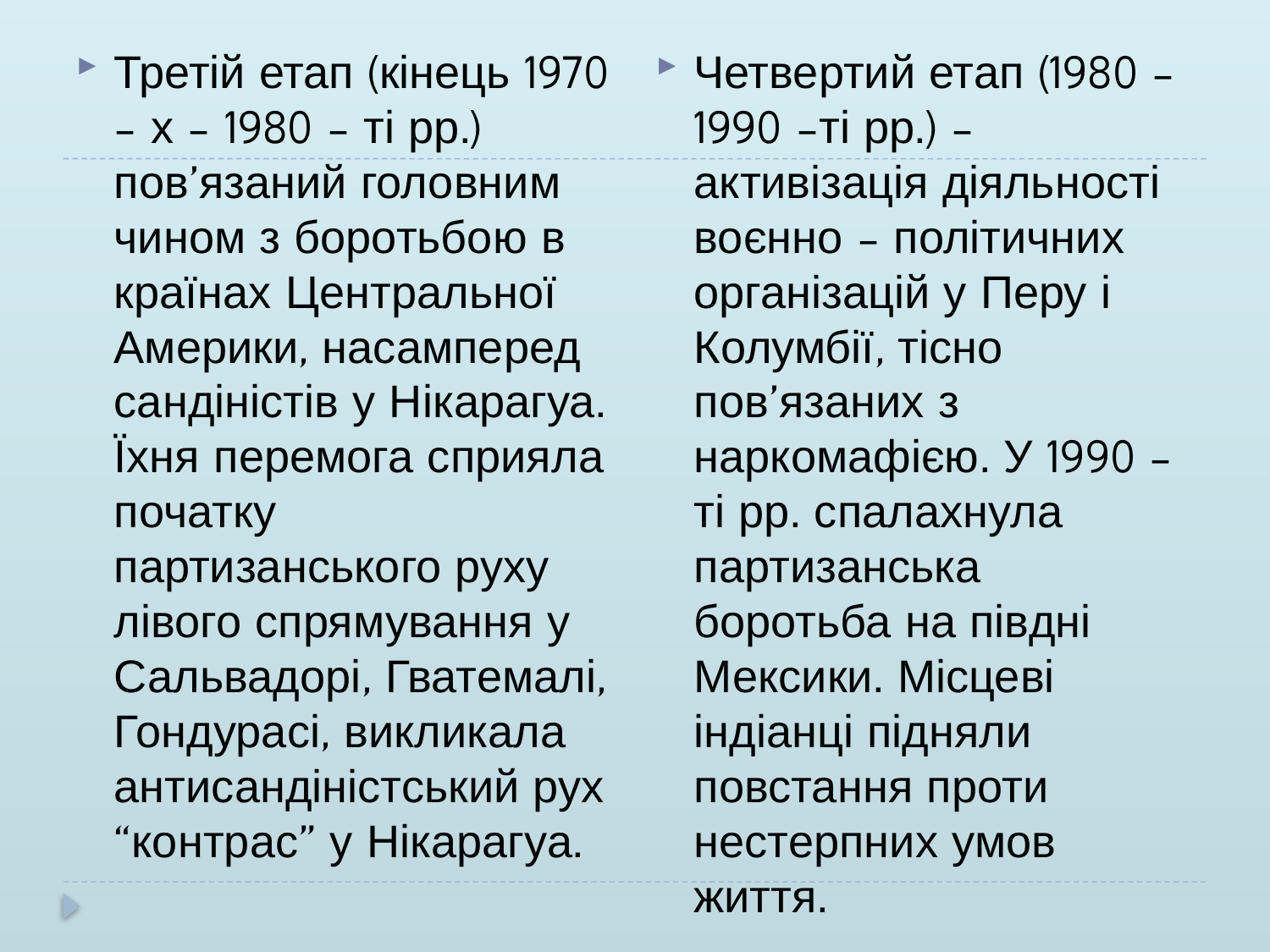

Третій етап (кінець 1970 – х – 1980 – ті рр.) пов’язаний головним чином з боротьбою в країнах Центральної Америки, насамперед сандіністів у Нікарагуа. Їхня перемога сприяла початку партизанського руху лівого спрямування у Сальвадорі, Гватемалі, Гондурасі, викликала антисандіністський рух “контрас” у Нікарагуа.
Четвертий етап (1980 – 1990 –ті рр.) – активізація діяльності воєнно – політичних організацій у Перу і Колумбії, тісно пов’язаних з наркомафією. У 1990 – ті рр. спалахнула партизанська боротьба на півдні Мексики. Місцеві індіанці підняли повстання проти нестерпних умов життя.